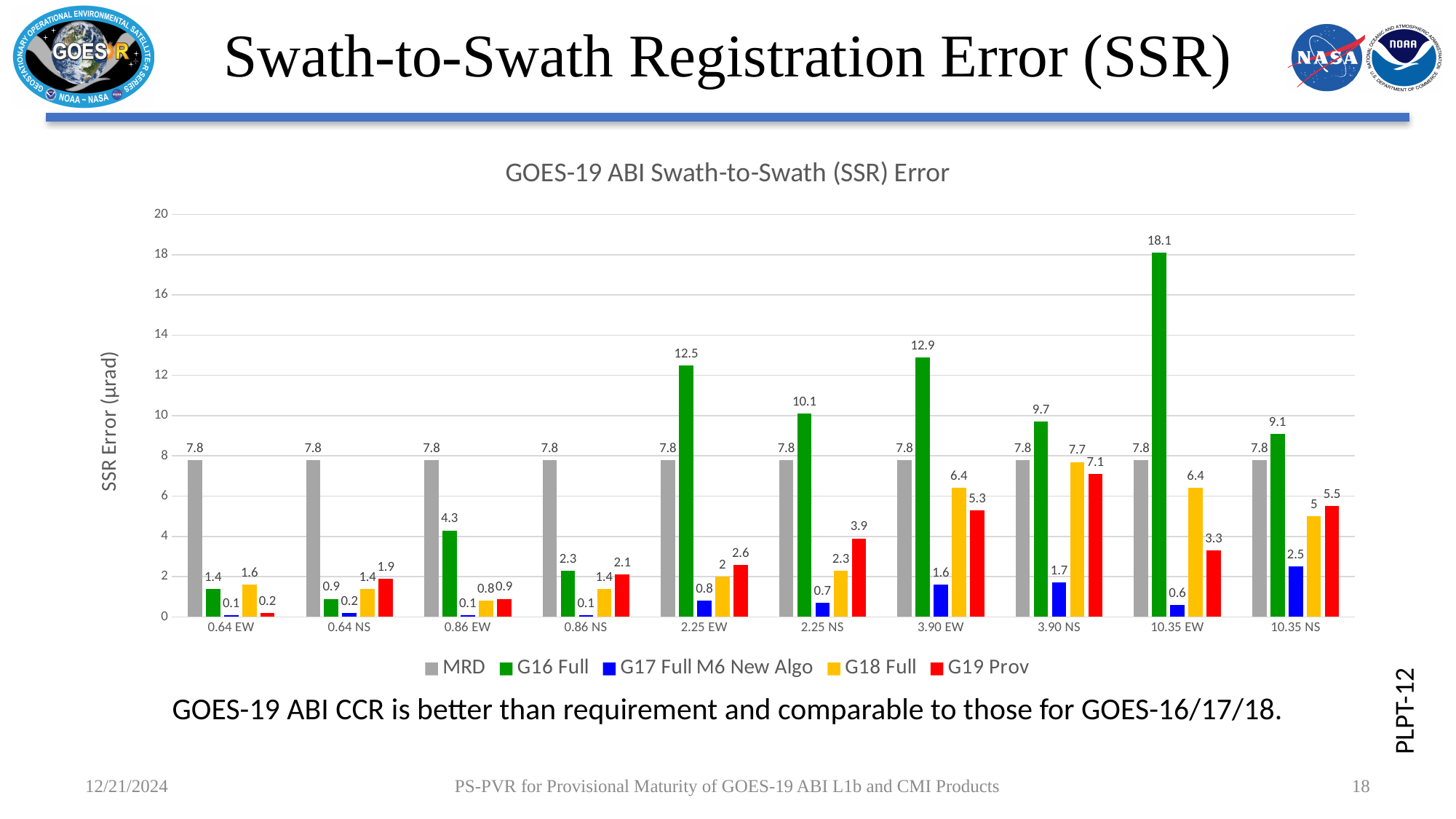

# Swath-to-Swath Registration Error (SSR)

### Chart: GOES-19 ABI Swath-to-Swath (SSR) Error

| Category | MRD | G16 Full | G17 Full M6 New Algo | G18 Full | G19 Prov |
|---|---|---|---|---|---|
| 0.64 EW | 7.8 | 1.4 | 0.1 | 1.6 | 0.2 |
| 0.64 NS | 7.8 | 0.9 | 0.2 | 1.4 | 1.9 |
| 0.86 EW | 7.8 | 4.3 | 0.1 | 0.8 | 0.9 |
| 0.86 NS | 7.8 | 2.3 | 0.1 | 1.4 | 2.1 |
| 2.25 EW | 7.8 | 12.5 | 0.8 | 2.0 | 2.6 |
| 2.25 NS | 7.8 | 10.1 | 0.7 | 2.3 | 3.9 |
| 3.90 EW | 7.8 | 12.9 | 1.6 | 6.4 | 5.3 |
| 3.90 NS | 7.8 | 9.7 | 1.7 | 7.7 | 7.1 |
| 10.35 EW | 7.8 | 18.1 | 0.6 | 6.4 | 3.3 |
| 10.35 NS | 7.8 | 9.1 | 2.5 | 5.0 | 5.5 |
PLPT-12
GOES-19 ABI CCR is better than requirement and comparable to those for GOES-16/17/18.
12/21/2024
PS-PVR for Provisional Maturity of GOES-19 ABI L1b and CMI Products
18